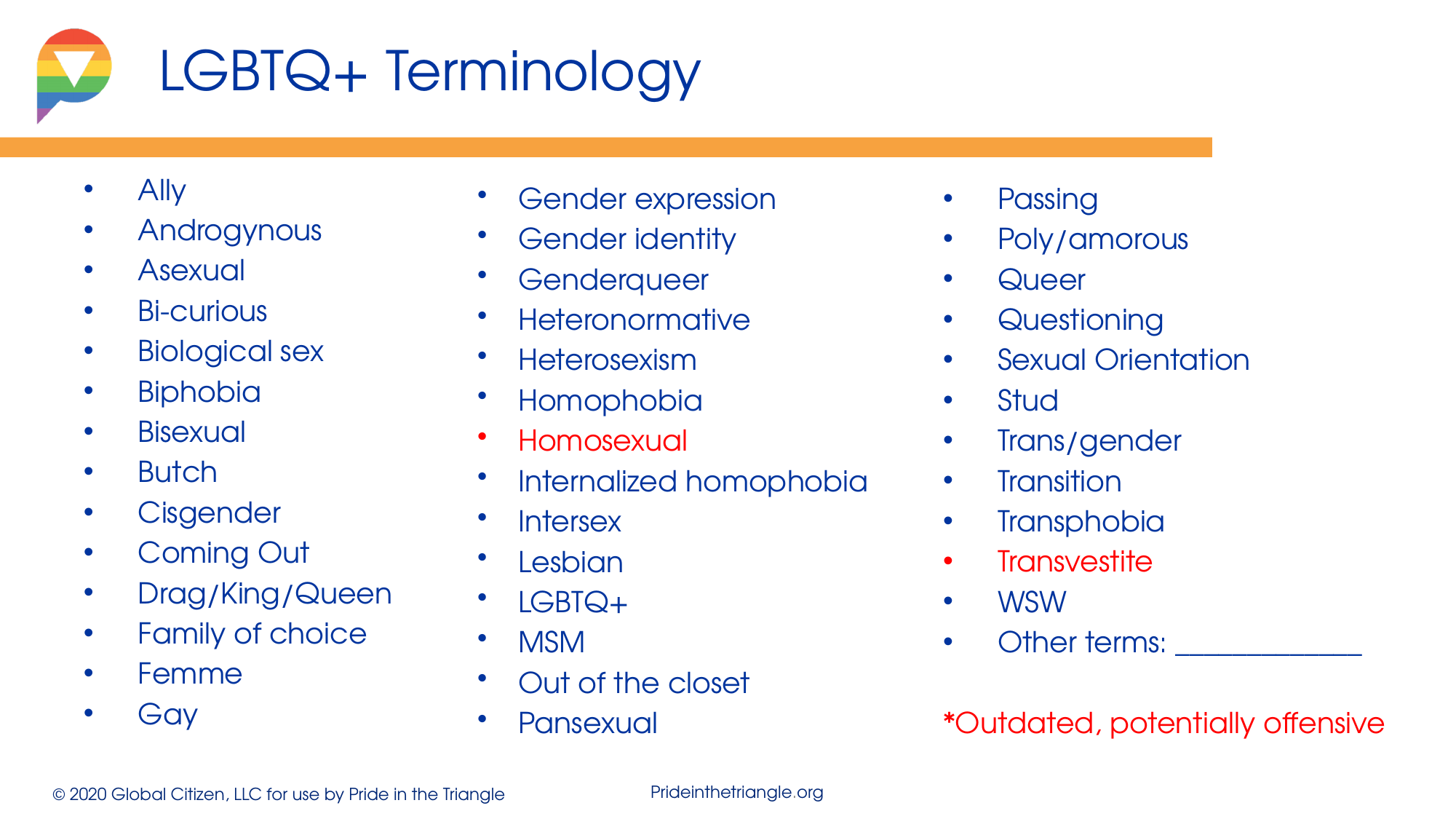

LGBTQ+ Terminology

Ally
Androgynous
Asexual
Bi-curious
Biological sex
Biphobia
Bisexual
Butch
Cisgender
Coming Out
Drag/King/Queen
Family of choice
Femme
Gay
Passing
Poly/amorous
Queer
Questioning
Sexual Orientation
Stud
Trans/gender
Transition
Transphobia
Transvestite
WSW
Other terms: _____________

*Outdated, potentially offensive
Gender expression
Gender identity
Genderqueer
Heteronormative
Heterosexism
Homophobia
Homosexual
Internalized homophobia
Intersex
Lesbian
LGBTQ+
MSM
Out of the closet
Pansexual

© Pride in the Triangle 2019
Prideinthetriangle.org
© 2020 Global Citizen, LLC for use by Pride in the Triangle